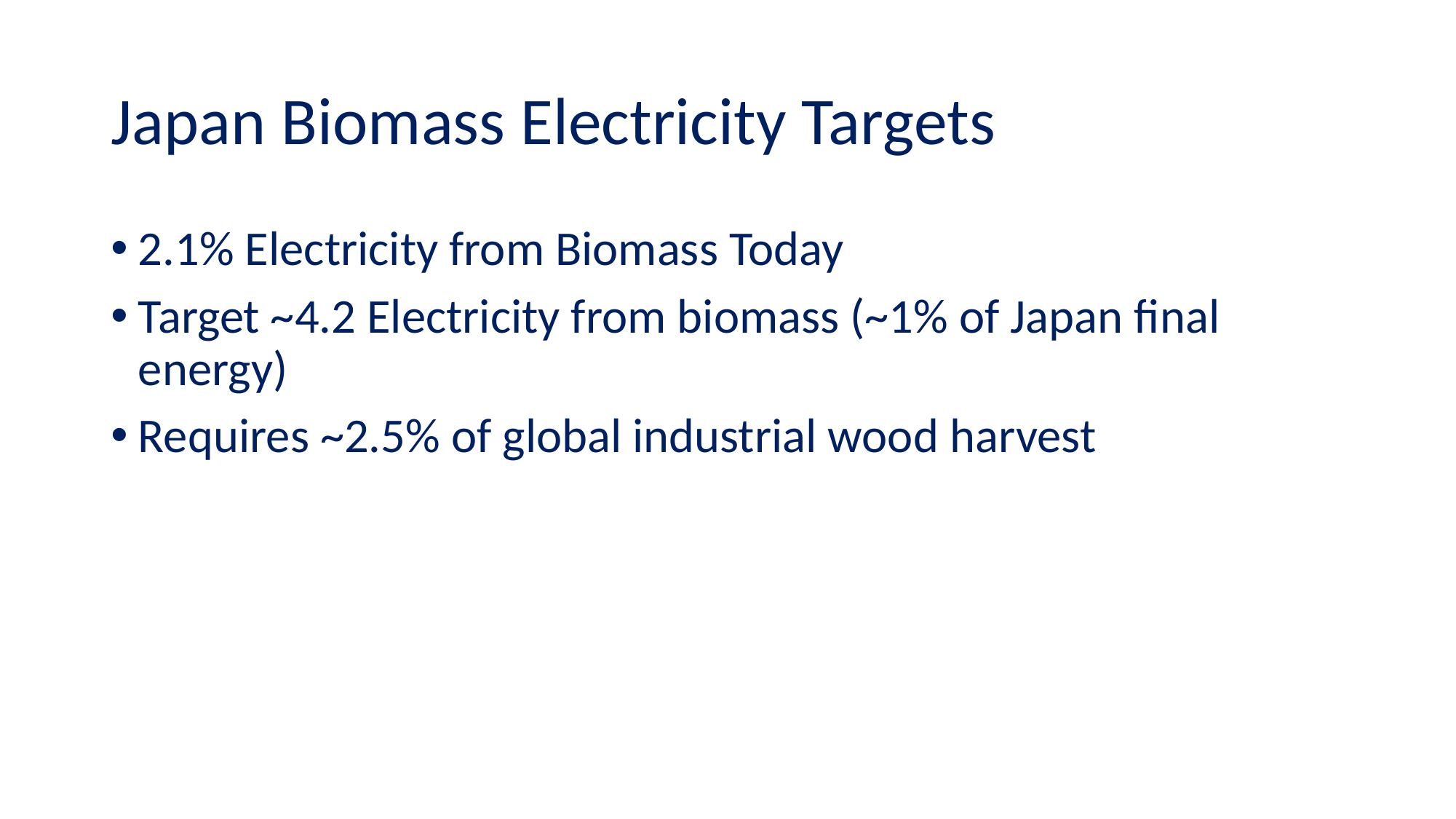

# Japan Biomass Electricity Targets
2.1% Electricity from Biomass Today
Target ~4.2 Electricity from biomass (~1% of Japan final energy)
Requires ~2.5% of global industrial wood harvest